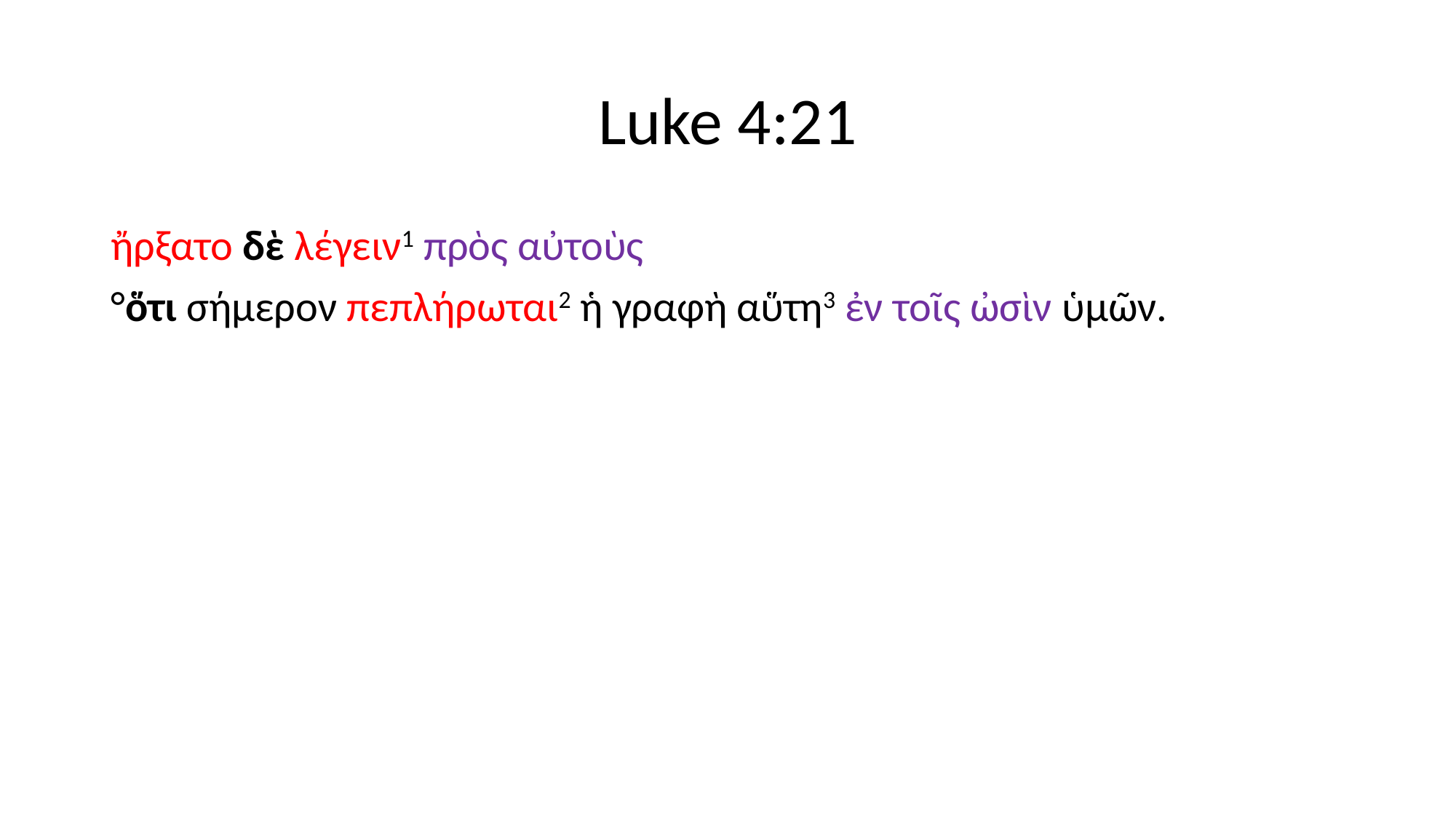

# Luke 4:21
ἤρξατο δὲ λέγειν1 πρὸς αὐτοὺς
°ὅτι σήμερον πεπλήρωται2 ἡ γραφὴ αὕτη3 ἐν τοῖς ὠσὶν ὑμῶν.